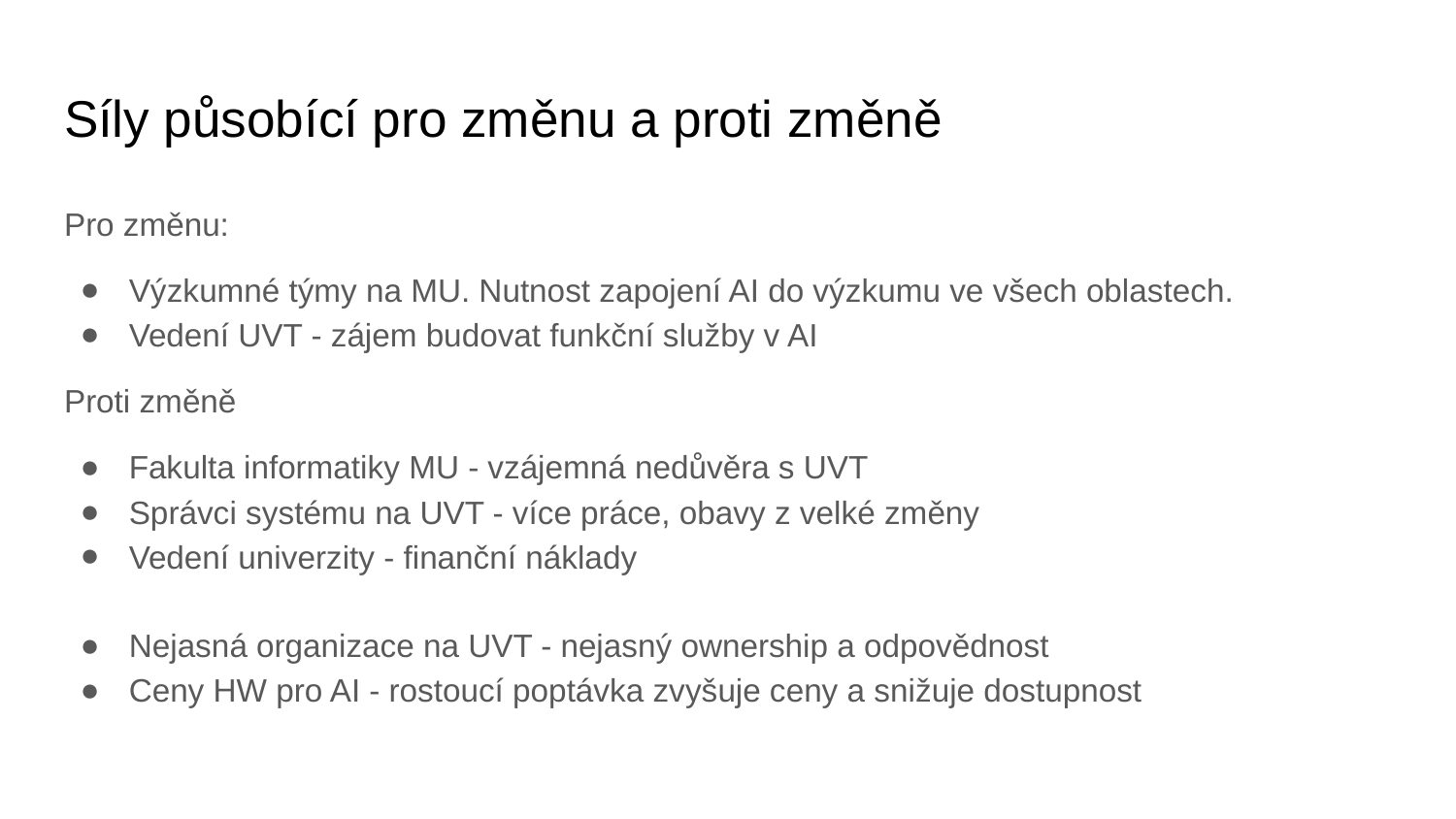

# Síly působící pro změnu a proti změně
Pro změnu:
Výzkumné týmy na MU. Nutnost zapojení AI do výzkumu ve všech oblastech.
Vedení UVT - zájem budovat funkční služby v AI
Proti změně
Fakulta informatiky MU - vzájemná nedůvěra s UVT
Správci systému na UVT - více práce, obavy z velké změny
Vedení univerzity - finanční náklady
Nejasná organizace na UVT - nejasný ownership a odpovědnost
Ceny HW pro AI - rostoucí poptávka zvyšuje ceny a snižuje dostupnost